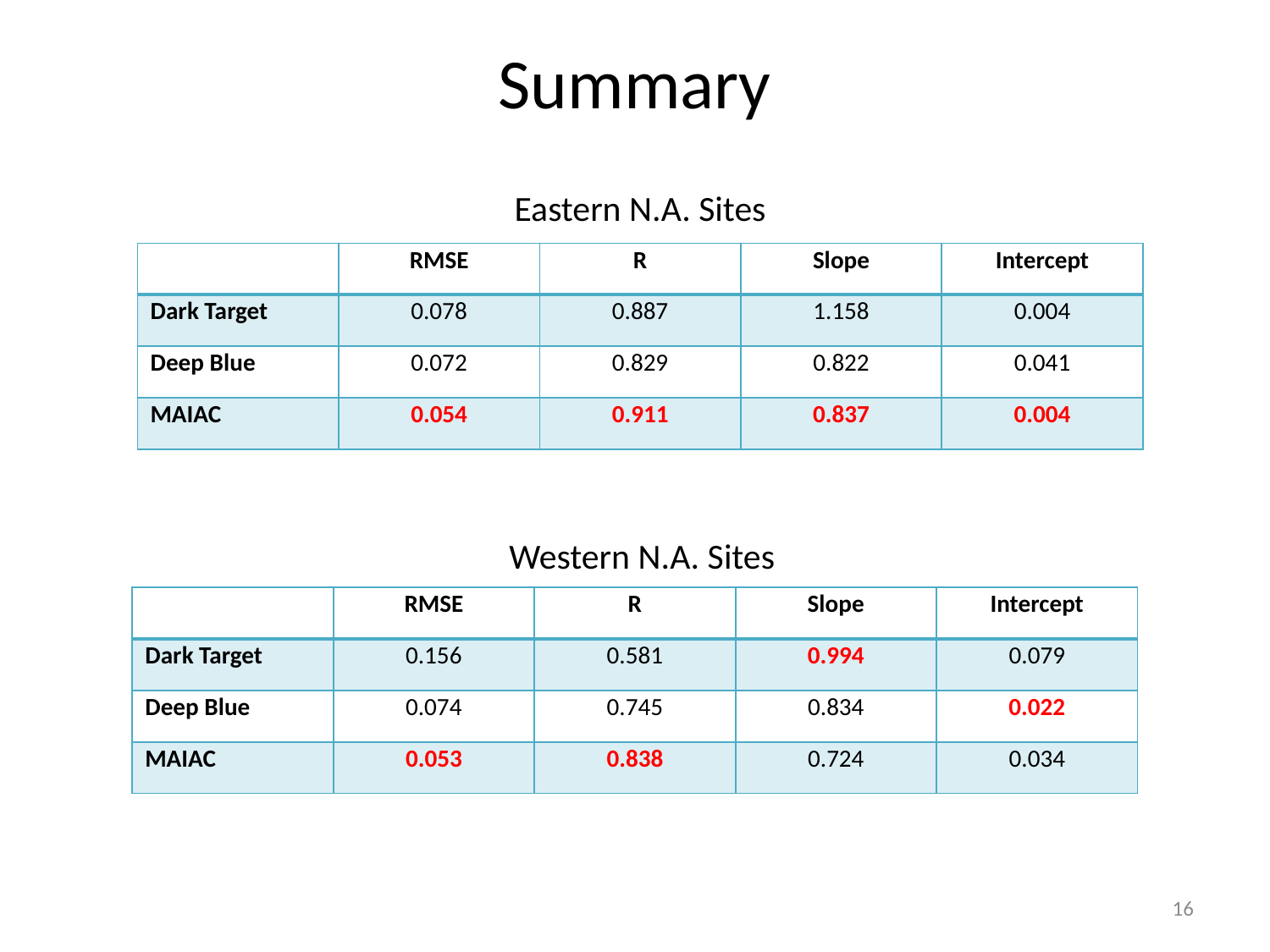

Summary
Eastern N.A. Sites
|  | RMSE | R | Slope | Intercept |
| --- | --- | --- | --- | --- |
| Dark Target | 0.078 | 0.887 | 1.158 | 0.004 |
| Deep Blue | 0.072 | 0.829 | 0.822 | 0.041 |
| MAIAC | 0.054 | 0.911 | 0.837 | 0.004 |
Western N.A. Sites
|  | RMSE | R | Slope | Intercept |
| --- | --- | --- | --- | --- |
| Dark Target | 0.156 | 0.581 | 0.994 | 0.079 |
| Deep Blue | 0.074 | 0.745 | 0.834 | 0.022 |
| MAIAC | 0.053 | 0.838 | 0.724 | 0.034 |
16